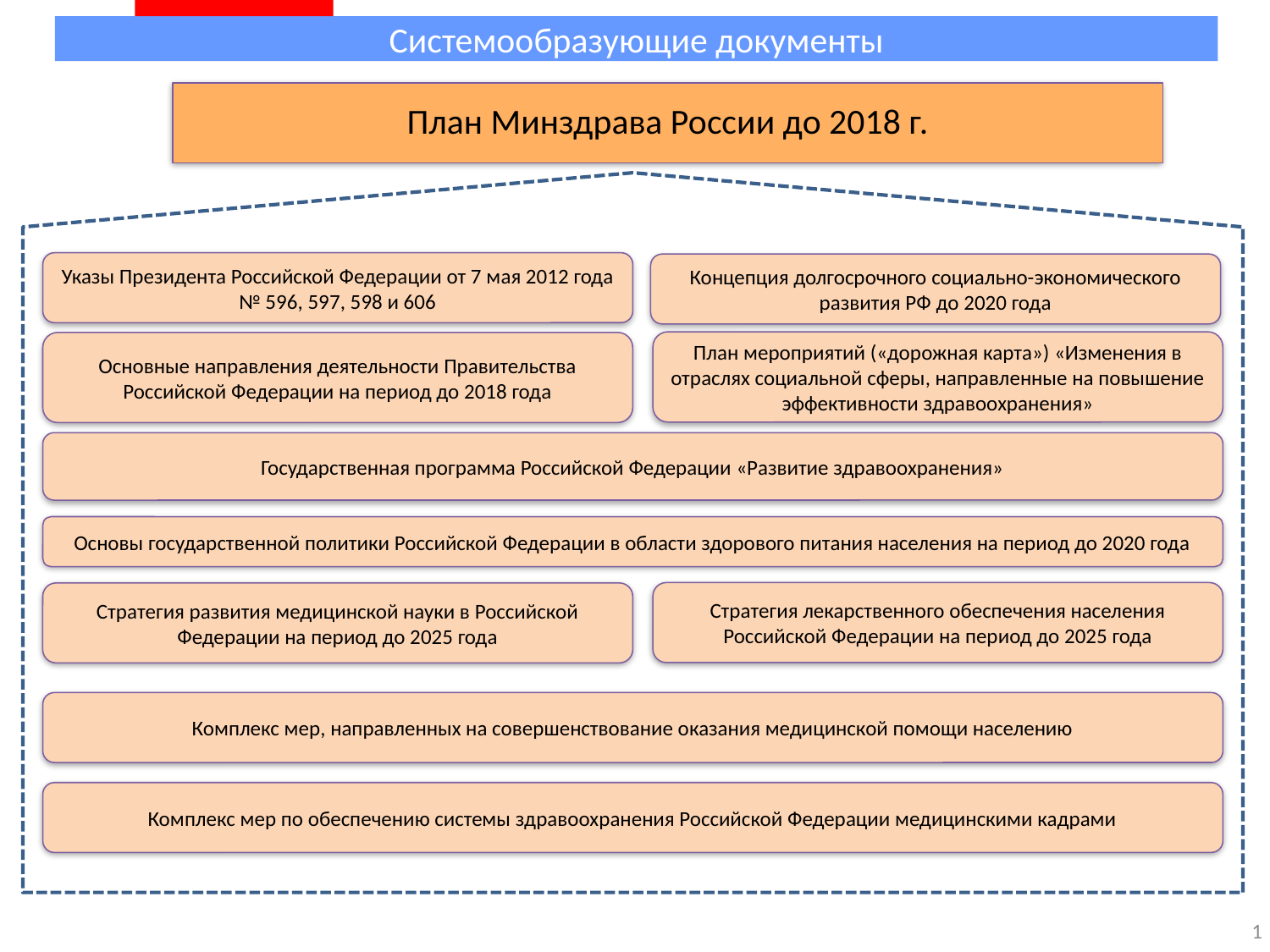

Системообразующие документы
План Минздрава России до 2018 г.
Указы Президента Российской Федерации от 7 мая 2012 года № 596, 597, 598 и 606
Концепция долгосрочного социально-экономического развития РФ до 2020 года
План мероприятий («дорожная карта») «Изменения в отраслях социальной сферы, направленные на повышение эффективности здравоохранения»
Основные направления деятельности Правительства Российской Федерации на период до 2018 года
Государственная программа Российской Федерации «Развитие здравоохранения»
»
Основы государственной политики Российской Федерации в области здорового питания населения на период до 2020 года
Стратегия лекарственного обеспечения населения Российской Федерации на период до 2025 года
Стратегия развития медицинской науки в Российской Федерации на период до 2025 года
Комплекс мер, направленных на совершенствование оказания медицинской помощи населению
Комплекс мер по обеспечению системы здравоохранения Российской Федерации медицинскими кадрами
1